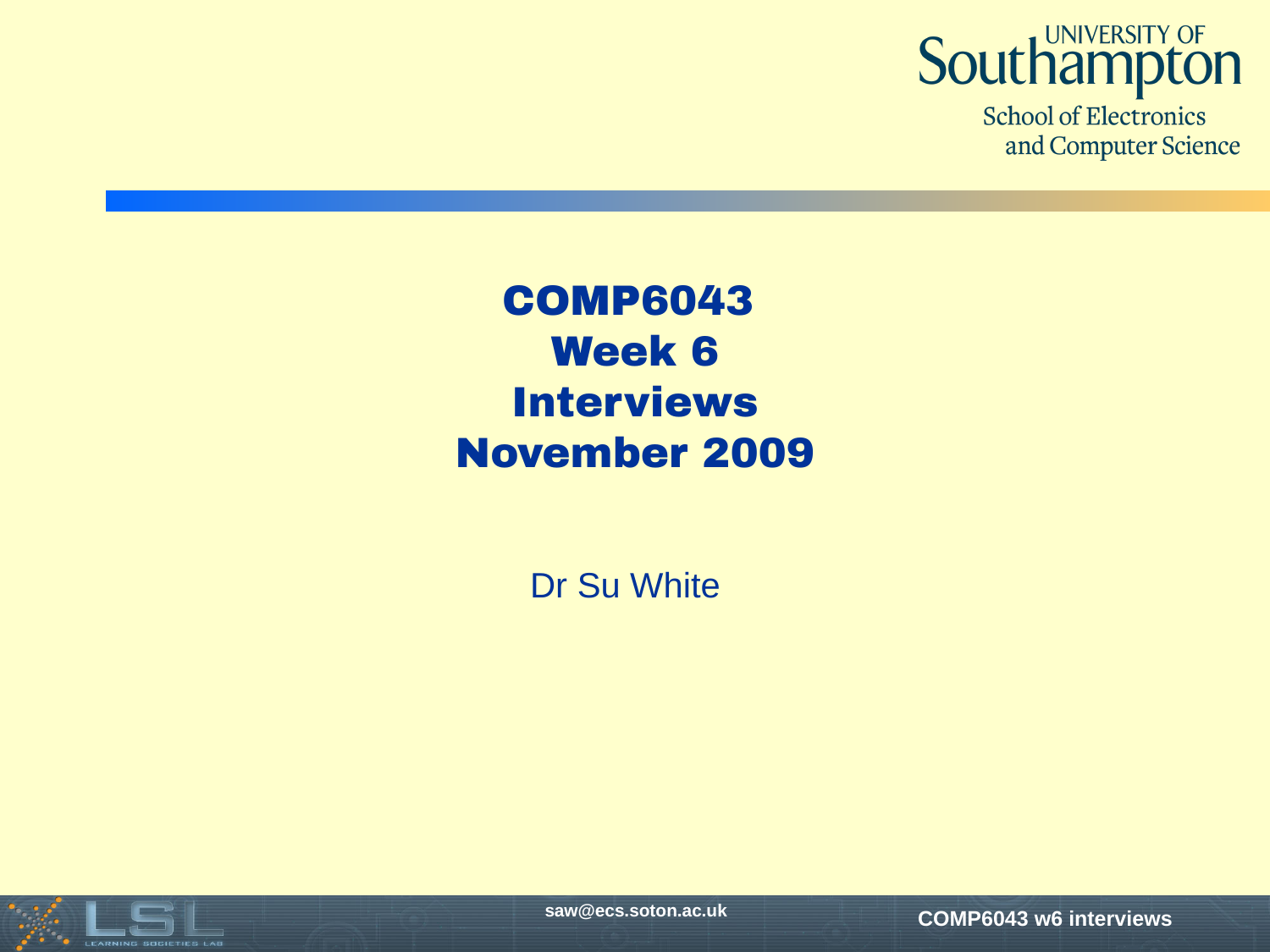

# COMP6043 Week 6 Interviews November 2009

Dr Su White

saw@ecs.soton.ac.uk